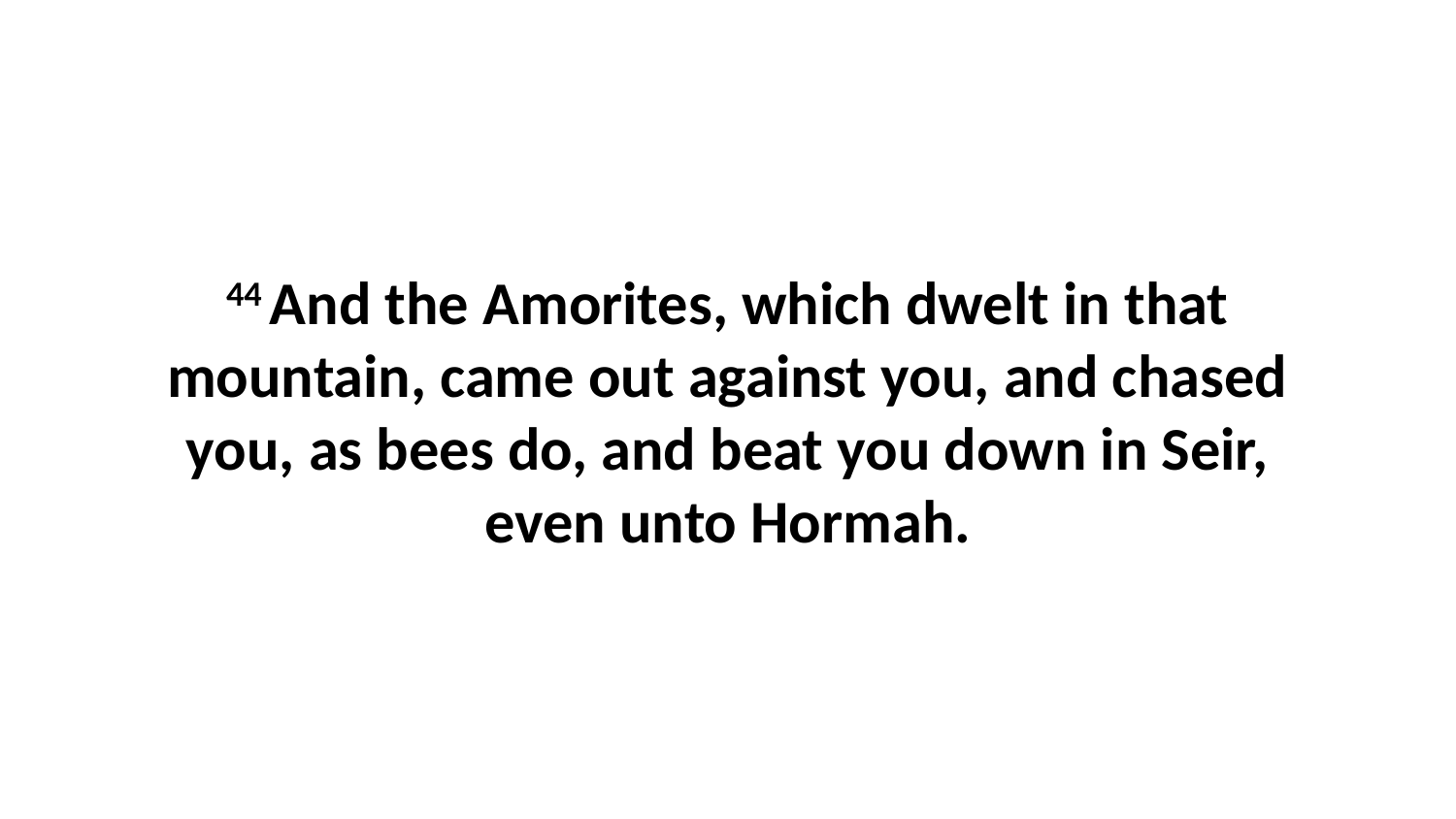

44 And the Amorites, which dwelt in that mountain, came out against you, and chased you, as bees do, and beat you down in Seir, even unto Hormah.